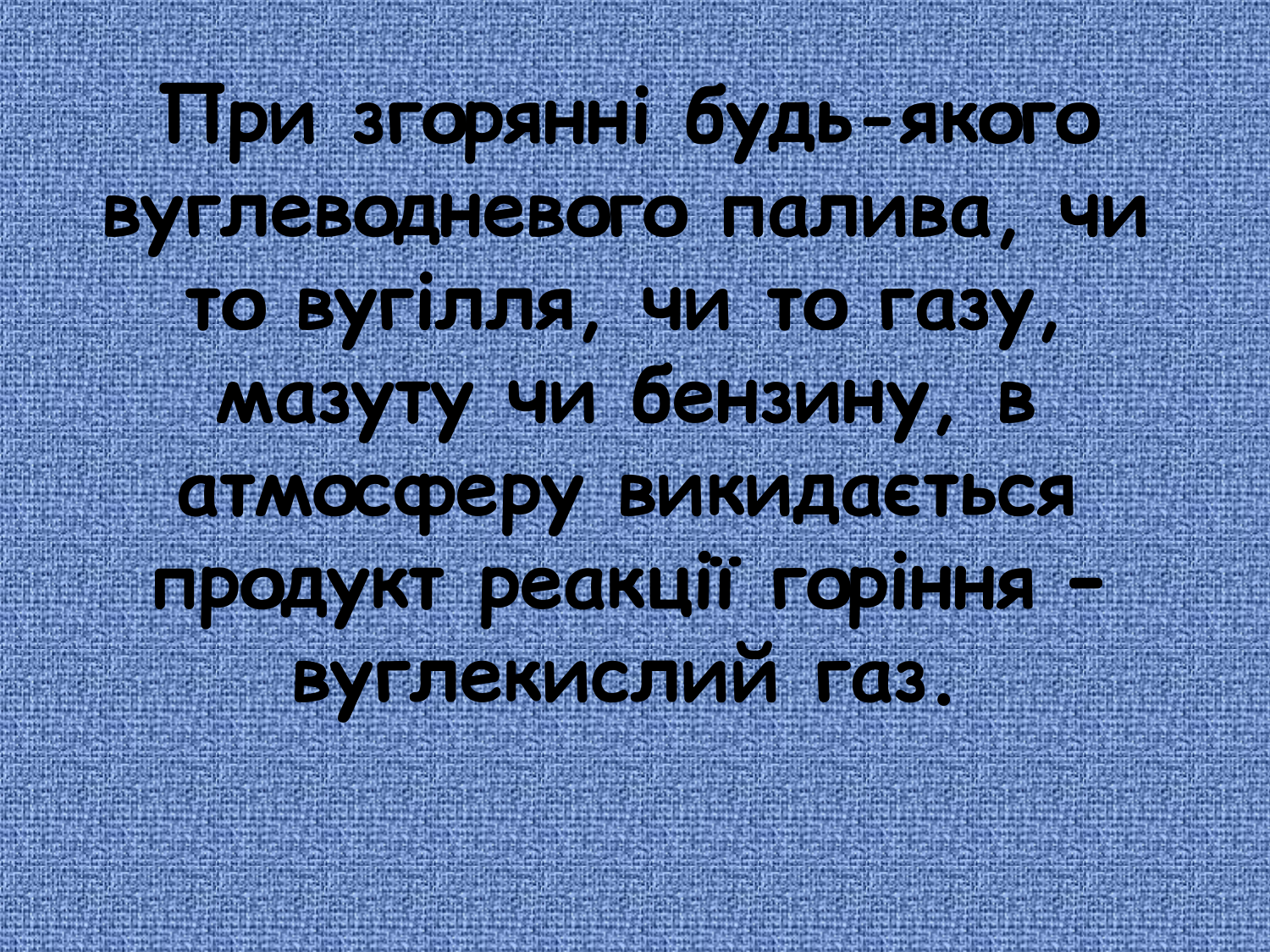

# При згорянні будь-якого вуглеводневого палива, чи то вугілля, чи то газу, мазуту чи бензину, в атмосферу викидається продукт реакції горіння – вуглекислий газ.